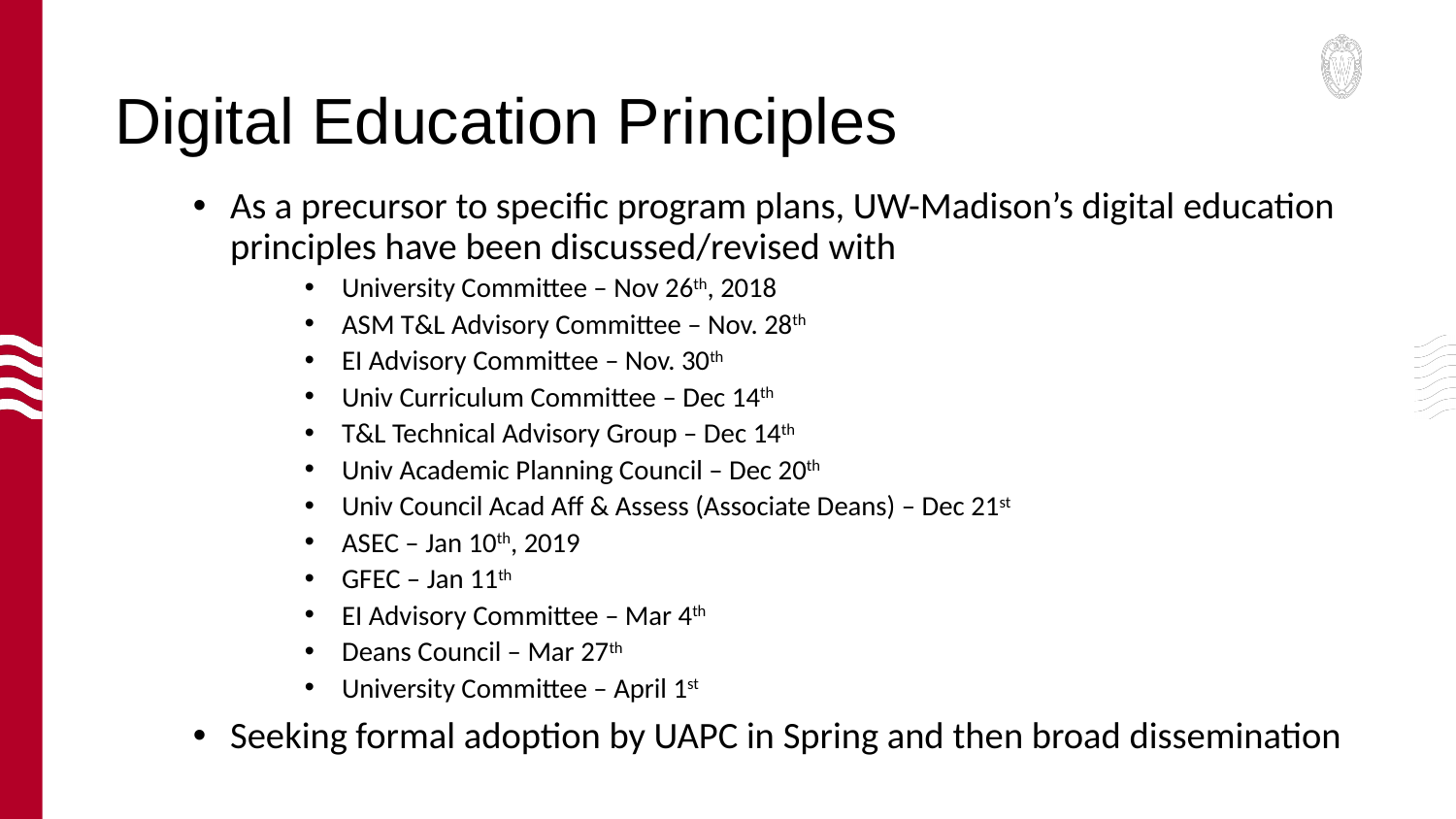

# Digital Education Principles
As a precursor to specific program plans, UW-Madison’s digital education principles have been discussed/revised with
University Committee – Nov 26th, 2018
ASM T&L Advisory Committee – Nov. 28th
EI Advisory Committee – Nov. 30th
Univ Curriculum Committee – Dec 14th
T&L Technical Advisory Group – Dec 14th
Univ Academic Planning Council – Dec 20th
Univ Council Acad Aff & Assess (Associate Deans) – Dec 21st
ASEC – Jan 10th, 2019
GFEC – Jan 11th
EI Advisory Committee – Mar 4th
Deans Council – Mar 27th
University Committee – April 1st
Seeking formal adoption by UAPC in Spring and then broad dissemination